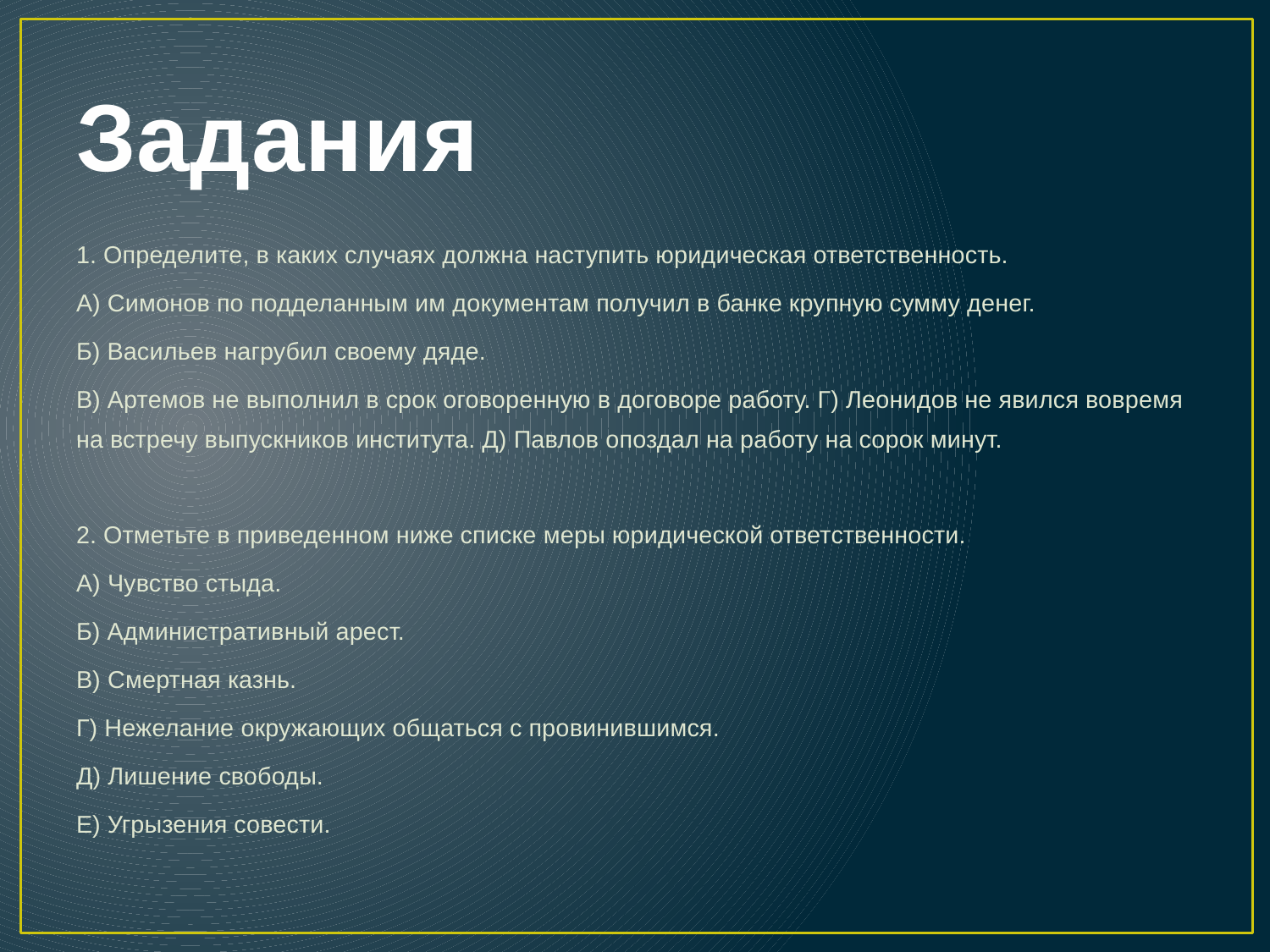

# Задания
1. Определите, в каких случаях должна наступить юридическая ответственность.
A) Симонов по подделанным им документам получил в банке крупную сумму денег.
Б) Васильев нагрубил своему дяде.
B) Артемов не выполнил в срок оговоренную в договоре работу. Г) Леонидов не явился вовремя на встречу выпускников института. Д) Павлов опоздал на работу на сорок минут.

2. Отметьте в приведенном ниже списке меры юридической ответственности.
A) Чувство стыда.
Б) Административный арест.
B) Смертная казнь.
Г) Нежелание окружающих общаться с провинившимся.
Д) Лишение свободы.
Е) Угрызения совести.